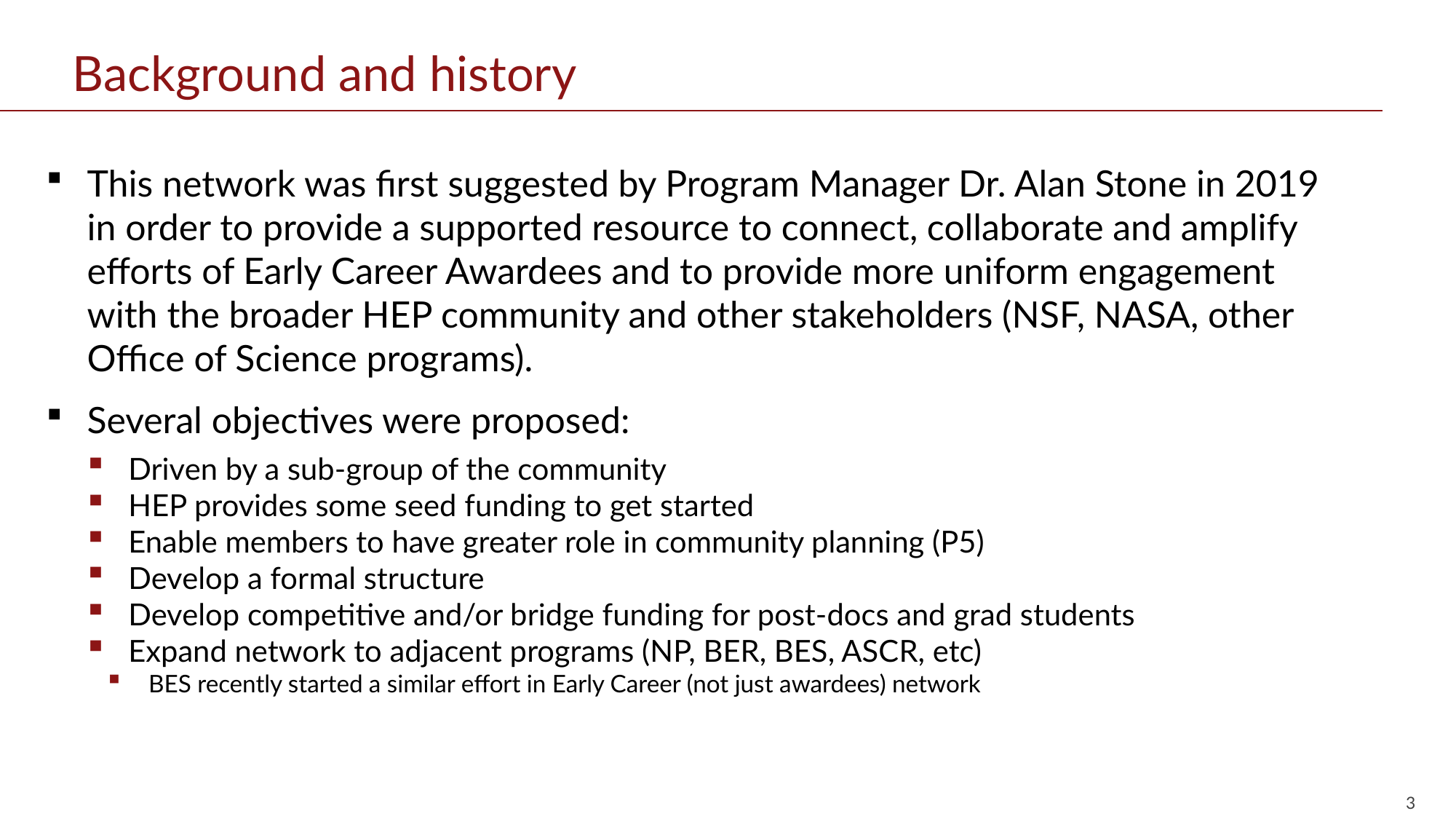

# Background and history
This network was first suggested by Program Manager Dr. Alan Stone in 2019 in order to provide a supported resource to connect, collaborate and amplify efforts of Early Career Awardees and to provide more uniform engagement with the broader HEP community and other stakeholders (NSF, NASA, other Office of Science programs).
Several objectives were proposed:
Driven by a sub-group of the community
HEP provides some seed funding to get started
Enable members to have greater role in community planning (P5)
Develop a formal structure
Develop competitive and/or bridge funding for post-docs and grad students
Expand network to adjacent programs (NP, BER, BES, ASCR, etc)
BES recently started a similar effort in Early Career (not just awardees) network
3